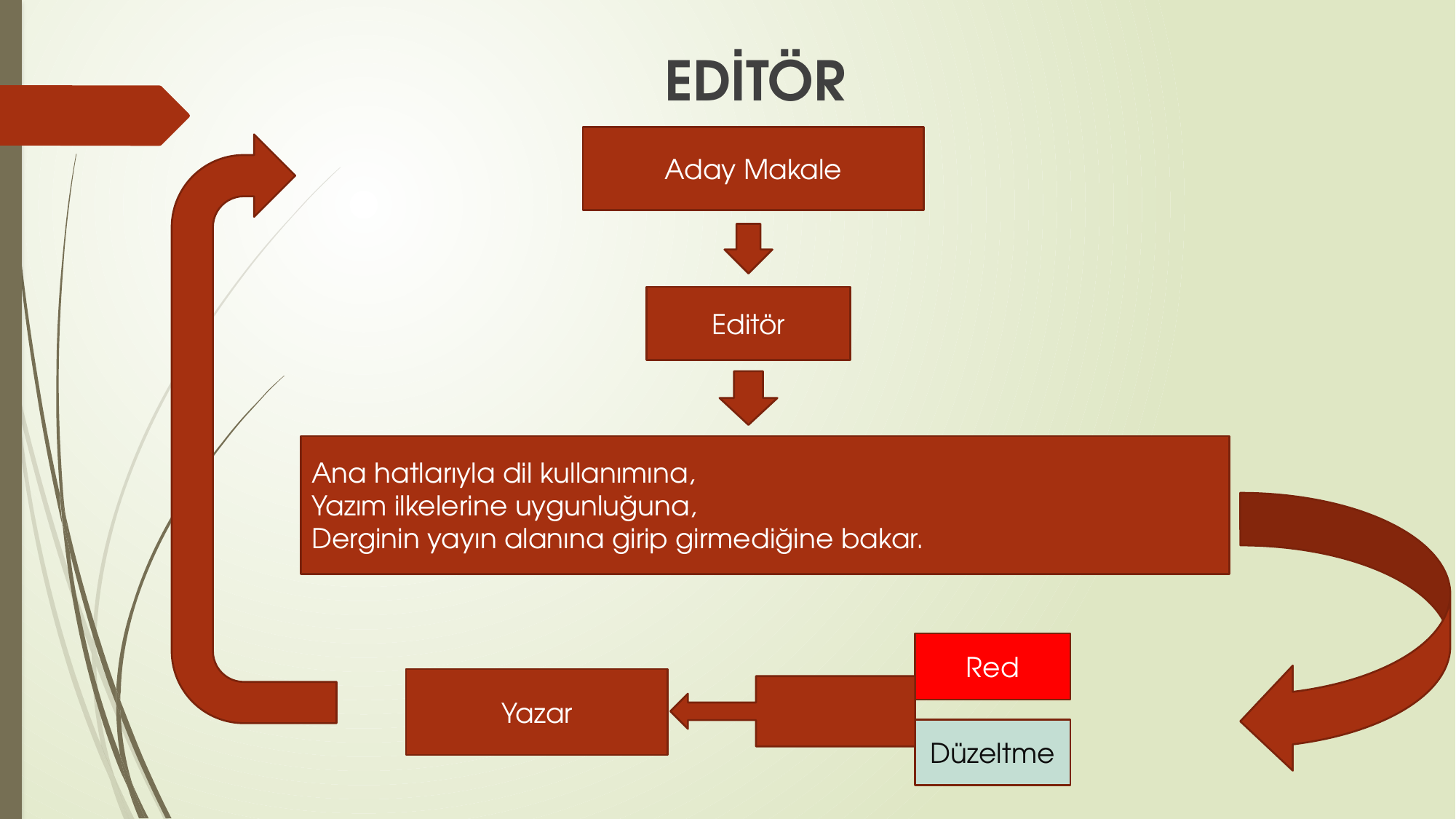

EDİTÖR
Aday Makale

Editör

Ana hatlarıyla dil kullanımına,
Yazım ilkelerine uygunluğuna,
Derginin yayın alanına girip girmediğine bakar.

Red
Yazar

Düzeltme